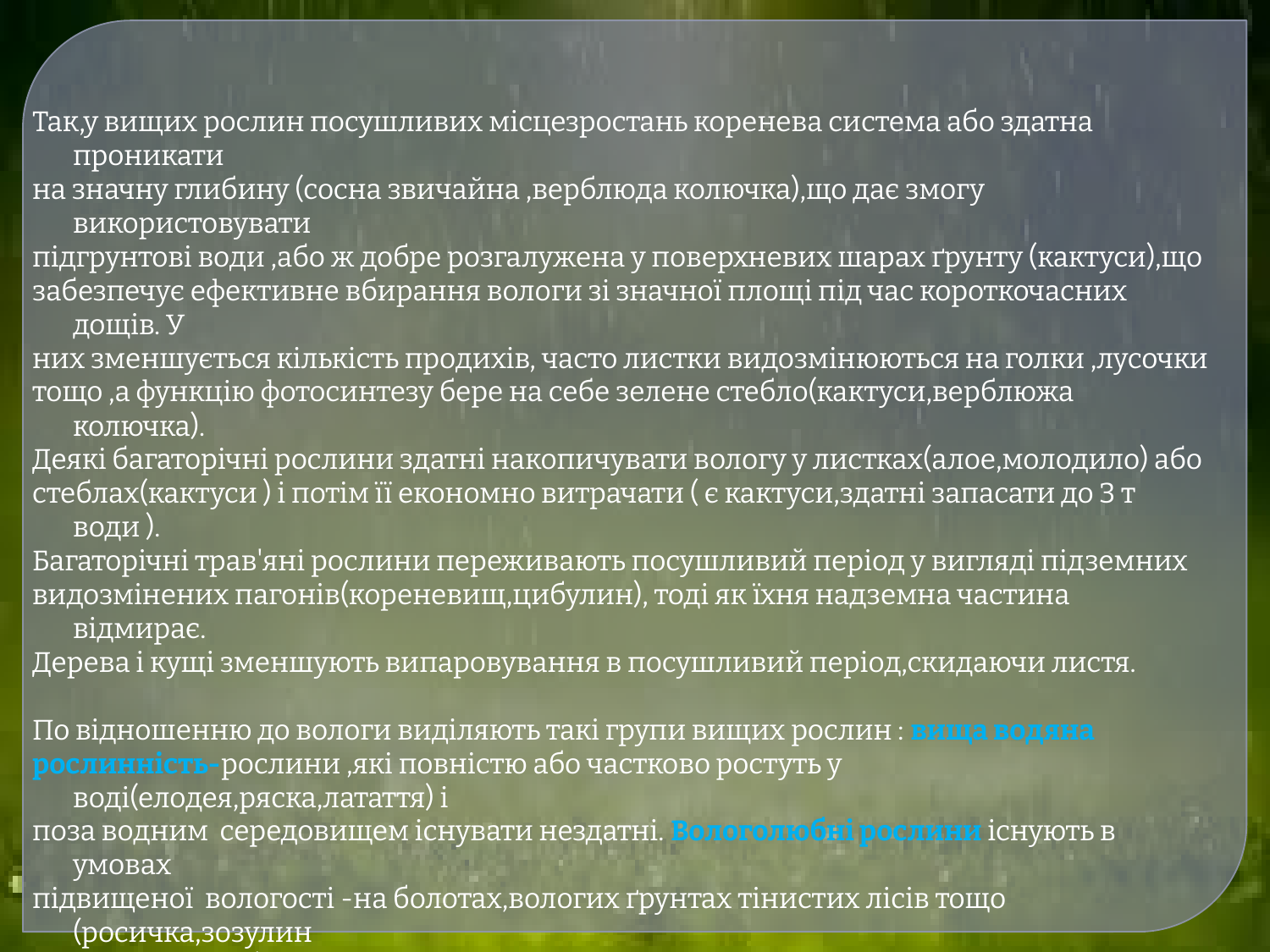

Так,у вищих рослин посушливих місцезростань коренева система або здатна проникати
на значну глибину (сосна звичайна ,верблюда колючка),що дає змогу використовувати
підгрунтові води ,або ж добре розгалужена у поверхневих шарах ґрунту (кактуси),що
забезпечує ефективне вбирання вологи зі значної площі під час короткочасних дощів. У
них зменшується кількість продихів, часто листки видозмінюються на голки ,лусочки
тощо ,а функцію фотосинтезу бере на себе зелене стебло(кактуси,верблюжа колючка).
Деякі багаторічні рослини здатні накопичувати вологу у листках(алое,молодило) або
стеблах(кактуси ) і потім її економно витрачати ( є кактуси,здатні запасати до 3 т води ).
Багаторічні трав'яні рослини переживають посушливий період у вигляді підземних
видозмінених пагонів(кореневищ,цибулин), тоді як їхня надземна частина відмирає.
Дерева і кущі зменшують випаровування в посушливий період,скидаючи листя.
По відношенню до вологи виділяють такі групи вищих рослин : вища водяна
рослинність-рослини ,які повністю або частково ростуть у воді(елодея,ряска,латаття) і
поза водним  середовищем існувати нездатні. Вологолюбні рослини існують в умовах
підвищеної  вологості -на болотах,вологих ґрунтах тінистих лісів тощо (росичка,зозулин
льон  ,бальзамін). Посухостійкі рослини населяють посушливі місця і здатні переживати
сухі періоди (ковила,типчак,кактуси). Проміжне положення між вологолюбними та
посухостійкими належить рослинам,які зростають в умовах достатньої,але не
надлишкової зволоженості ґрунтів і можуть витримувати нетривалу посуху:  ясен, клен,
дуб  тощо.